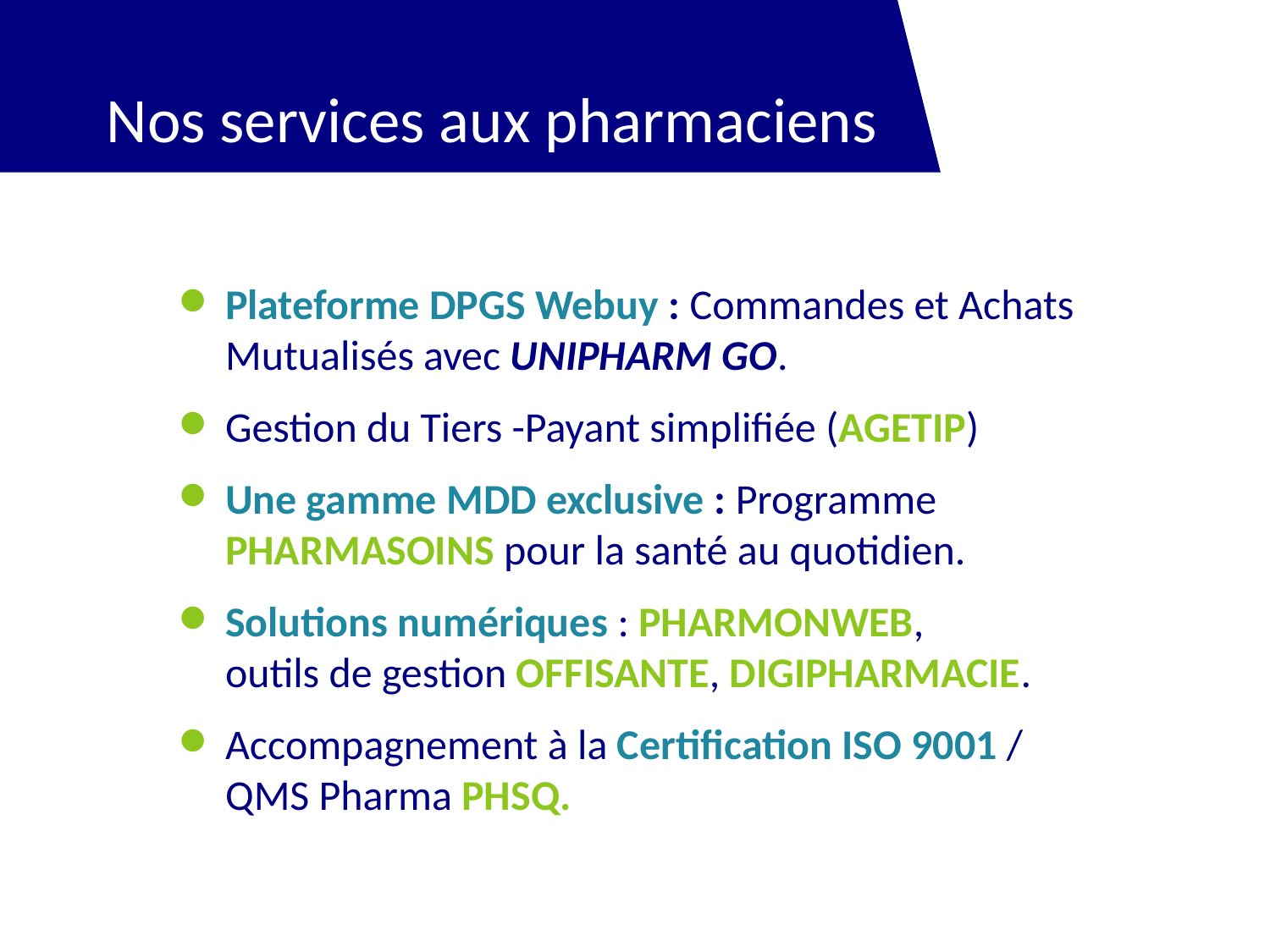

# Nos services aux pharmaciens
Plateforme DPGS Webuy : Commandes et Achats Mutualisés avec UNIPHARM GO.
Gestion du Tiers -Payant simplifiée (AGETIP)
Une gamme MDD exclusive : Programme PHARMASOINS pour la santé au quotidien.
Solutions numériques : PHARMONWEB,
outils de gestion OFFISANTE, DIGIPHARMACIE.
Accompagnement à la Certification ISO 9001 /
QMS Pharma PHSQ.